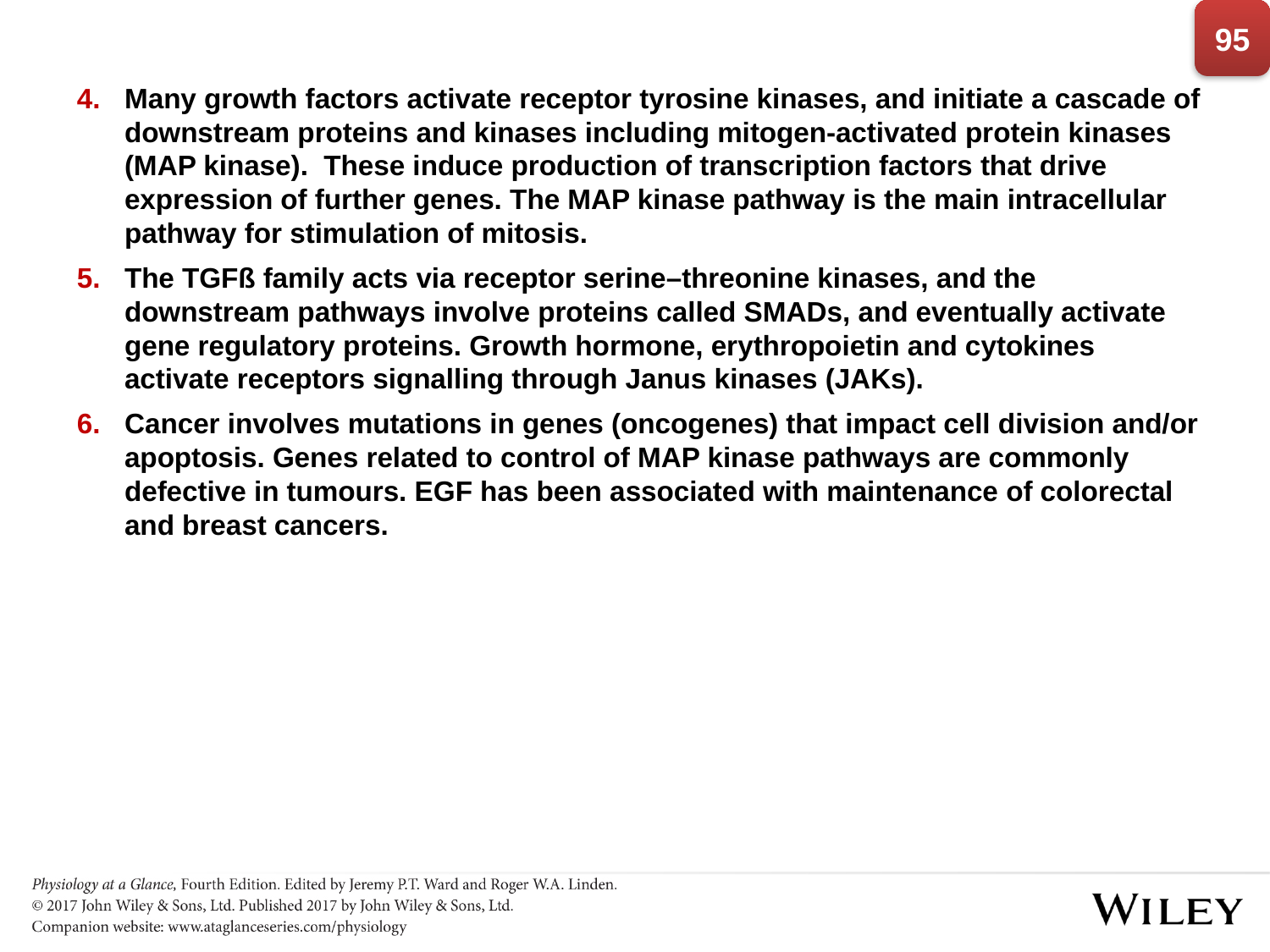

95
Many growth factors activate receptor tyrosine kinases, and initiate a cascade of downstream proteins and kinases including mitogen-activated protein kinases (MAP kinase).  These induce production of transcription factors that drive expression of further genes. The MAP kinase pathway is the main intracellular pathway for stimulation of mitosis.
The TGFß family acts via receptor serine–threonine kinases, and the downstream pathways involve proteins called SMADs, and eventually activate gene regulatory proteins. Growth hormone, erythropoietin and cytokines activate receptors signalling through Janus kinases (JAKs).
Cancer involves mutations in genes (oncogenes) that impact cell division and/or apoptosis. Genes related to control of MAP kinase pathways are commonly defective in tumours. EGF has been associated with maintenance of colorectal and breast cancers.